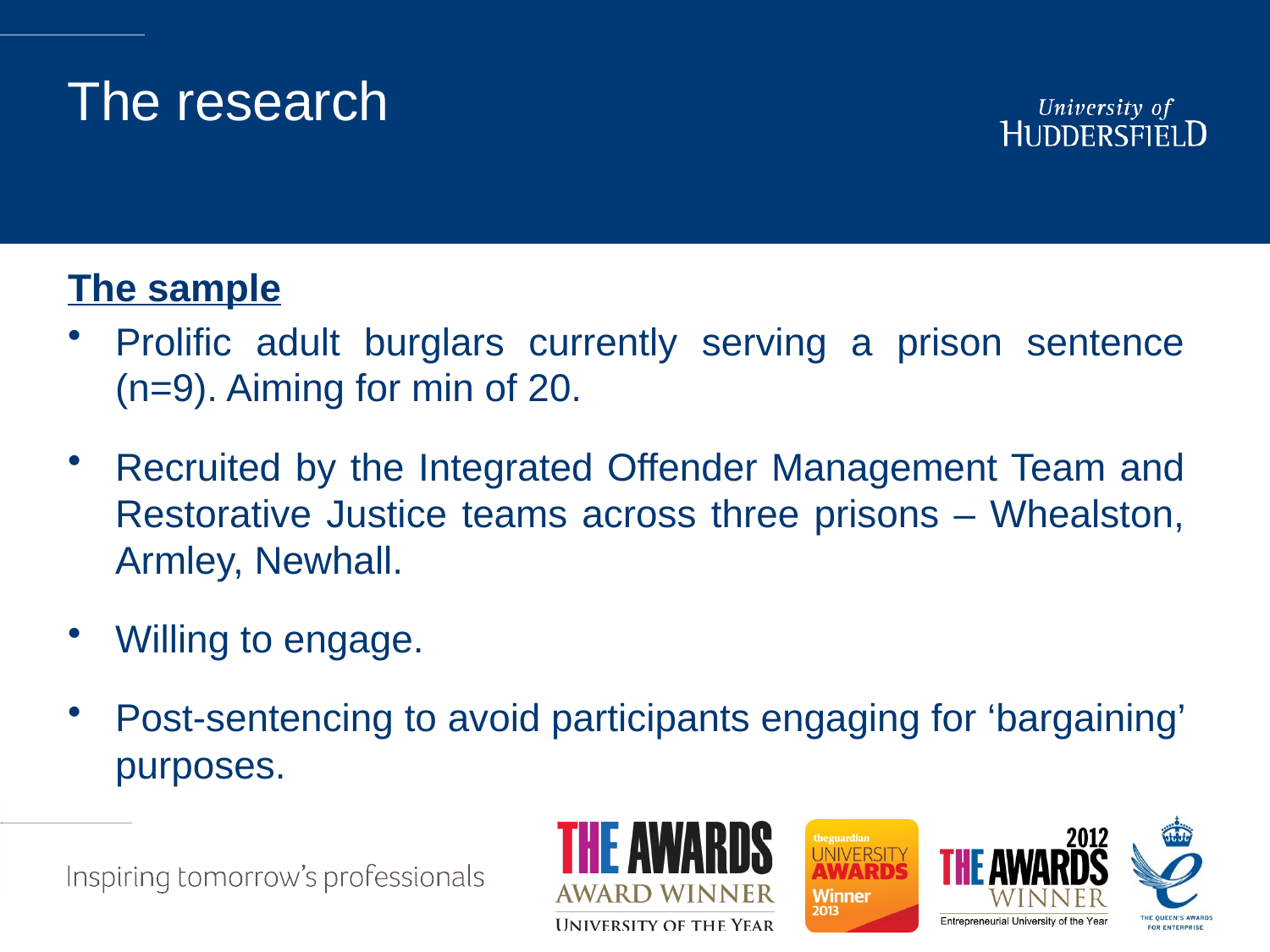

# The research
The sample
Prolific adult burglars currently serving a prison sentence (n=9). Aiming for min of 20.

Recruited by the Integrated Offender Management Team and Restorative Justice teams across three prisons – Whealston, Armley, Newhall.

Willing to engage.

Post-sentencing to avoid participants engaging for ‘bargaining’ purposes.